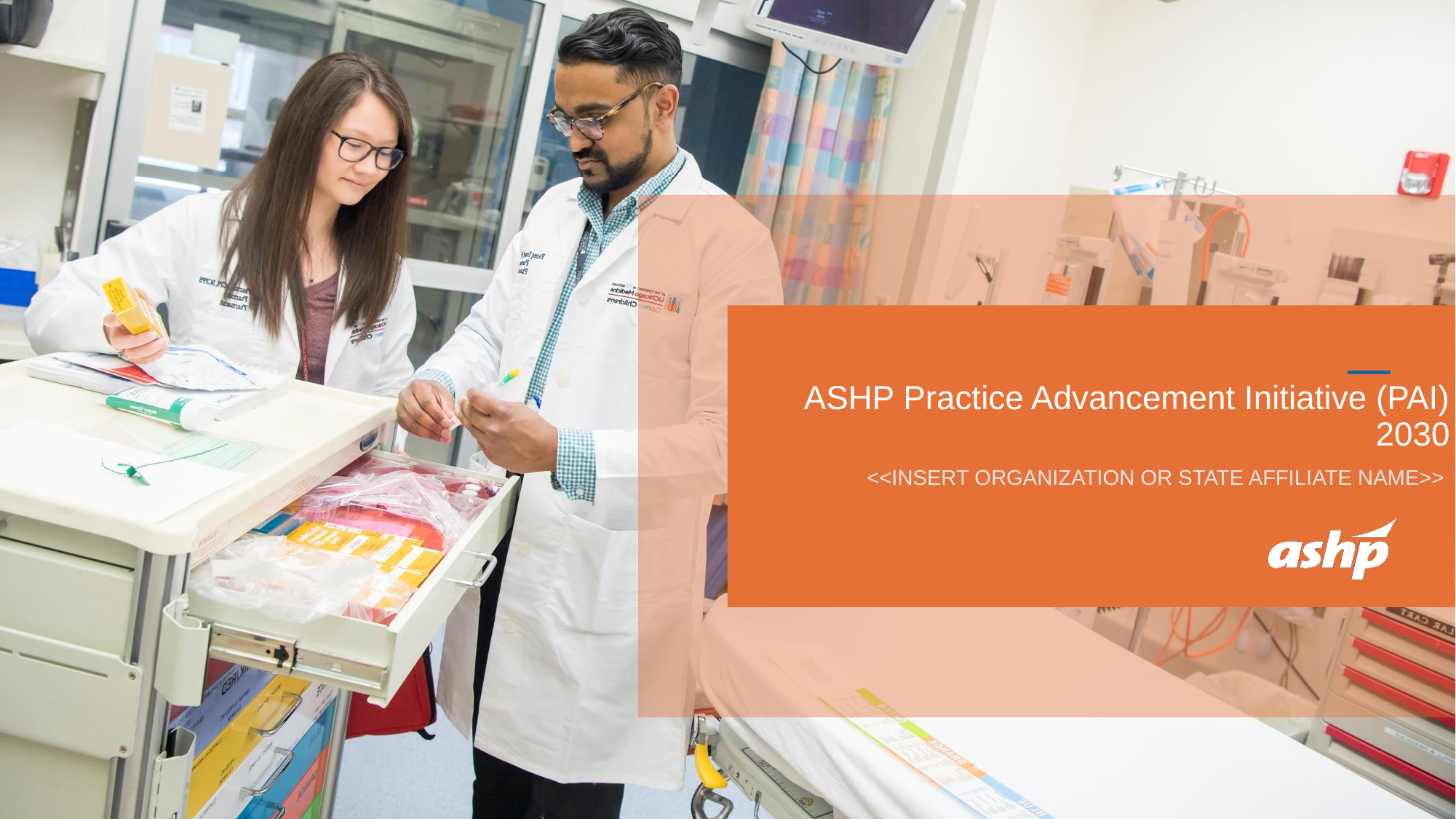

ASHP Practice Advancement Initiative (PAI) 2030
<<INSERT ORGANIZATION OR STATE AFFILIATE NAME>>